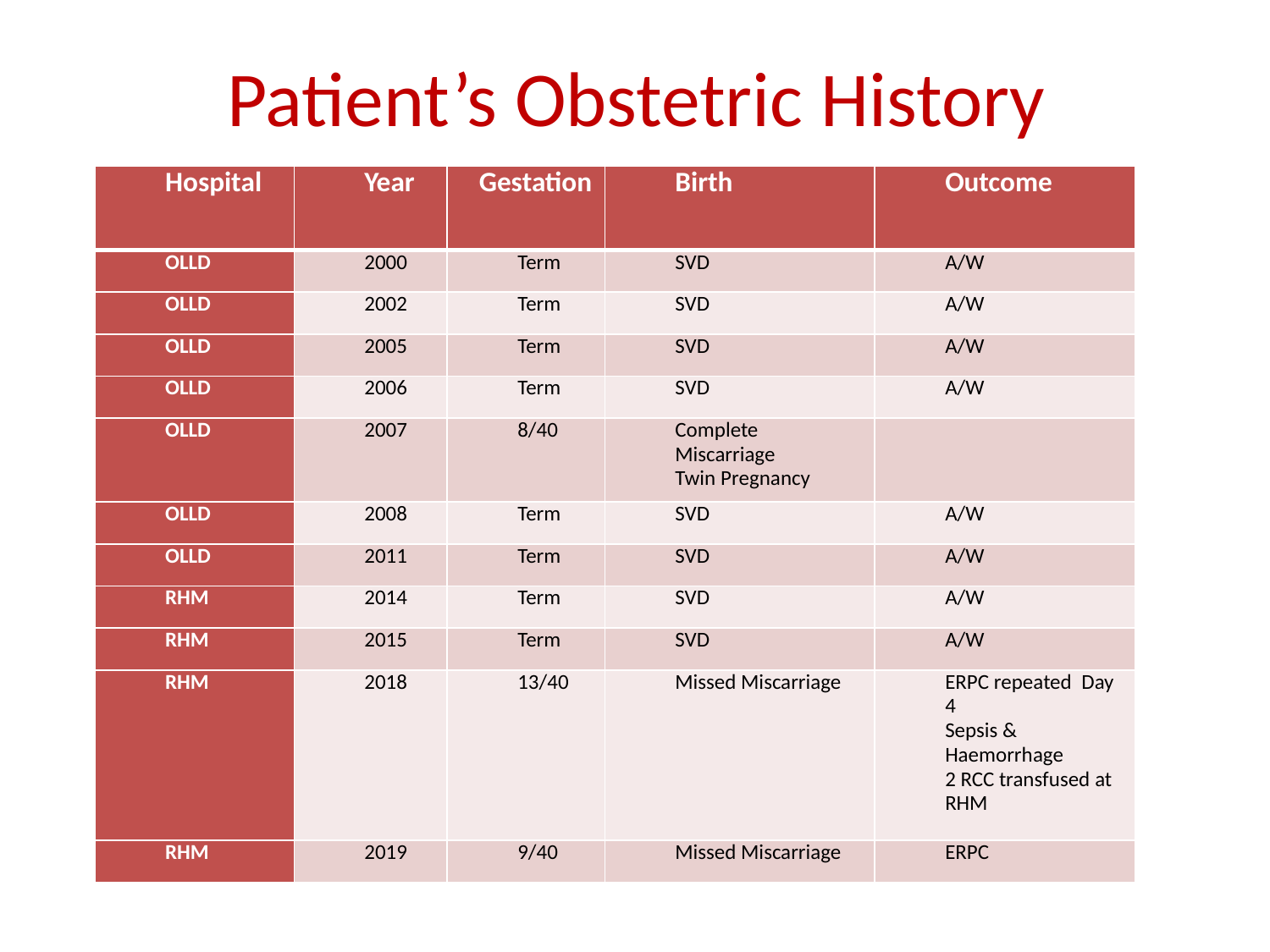

# Patient’s Obstetric History
| Hospital | Year | Gestation | Birth | Outcome |
| --- | --- | --- | --- | --- |
| OLLD | 2000 | Term | SVD | A/W |
| OLLD | 2002 | Term | SVD | A/W |
| OLLD | 2005 | Term | SVD | A/W |
| OLLD | 2006 | Term | SVD | A/W |
| OLLD | 2007 | 8/40 | Complete Miscarriage Twin Pregnancy |  |
| OLLD | 2008 | Term | SVD | A/W |
| OLLD | 2011 | Term | SVD | A/W |
| RHM | 2014 | Term | SVD | A/W |
| RHM | 2015 | Term | SVD | A/W |
| RHM | 2018 | 13/40 | Missed Miscarriage | ERPC repeated Day 4 Sepsis & Haemorrhage 2 RCC transfused at RHM |
| RHM | 2019 | 9/40 | Missed Miscarriage | ERPC |